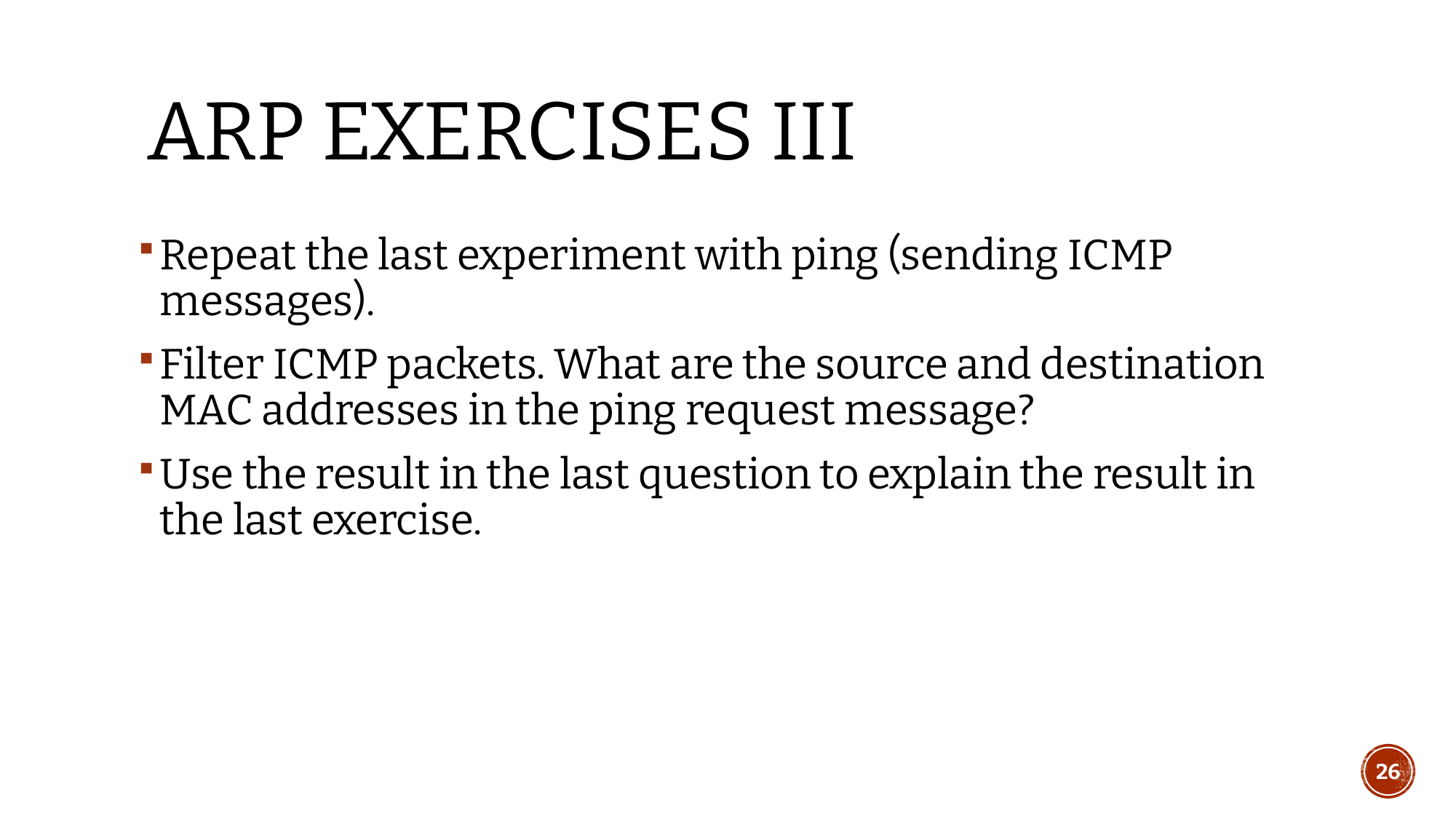

# ARP Exercises III
Repeat the last experiment with ping (sending ICMP messages).
Filter ICMP packets. What are the source and destination MAC addresses in the ping request message?
Use the result in the last question to explain the result in the last exercise.
26